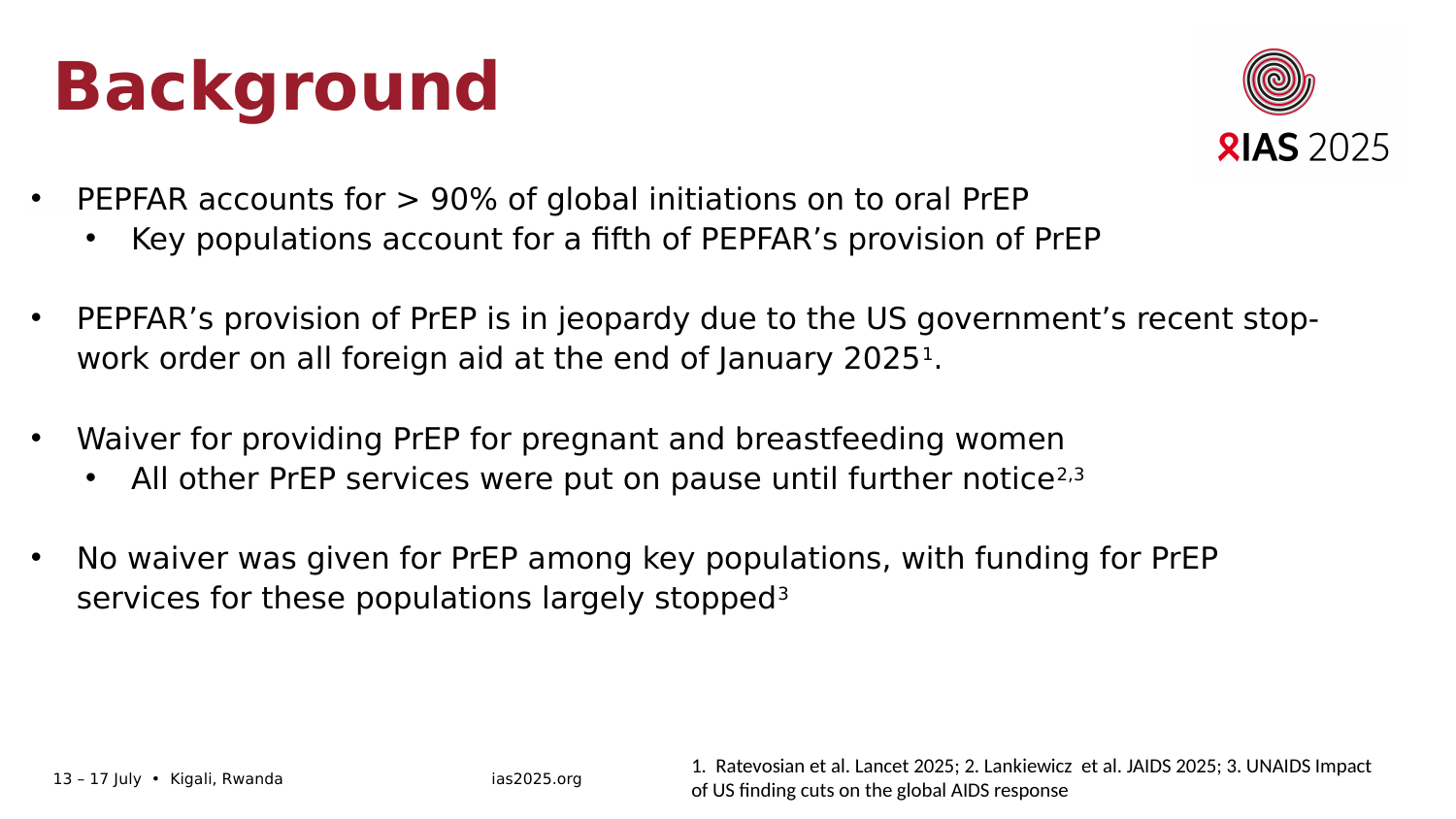

# Background
PEPFAR accounts for > 90% of global initiations on to oral PrEP
Key populations account for a fifth of PEPFAR’s provision of PrEP

PEPFAR’s provision of PrEP is in jeopardy due to the US government’s recent stop-work order on all foreign aid at the end of January 20251.

Waiver for providing PrEP for pregnant and breastfeeding women
All other PrEP services were put on pause until further notice2,3

No waiver was given for PrEP among key populations, with funding for PrEP services for these populations largely stopped3
1.  Ratevosian et al. Lancet 2025; 2. Lankiewicz  et al. JAIDS 2025; 3. UNAIDS Impact of US finding cuts on the global AIDS response